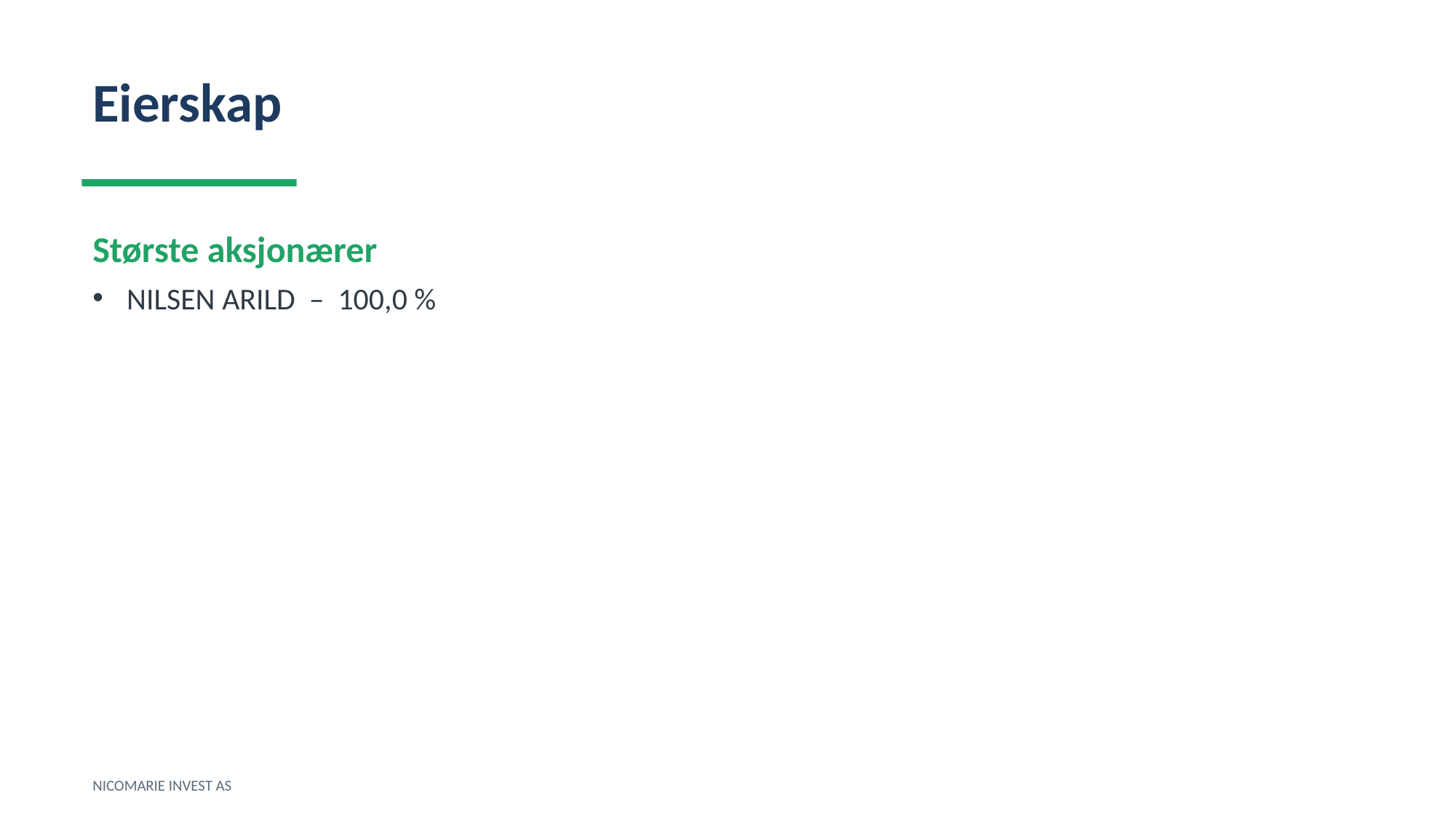

Eierskap

Største aksjonærer
NILSEN ARILD  –  100,0 %
NICOMARIE INVEST AS